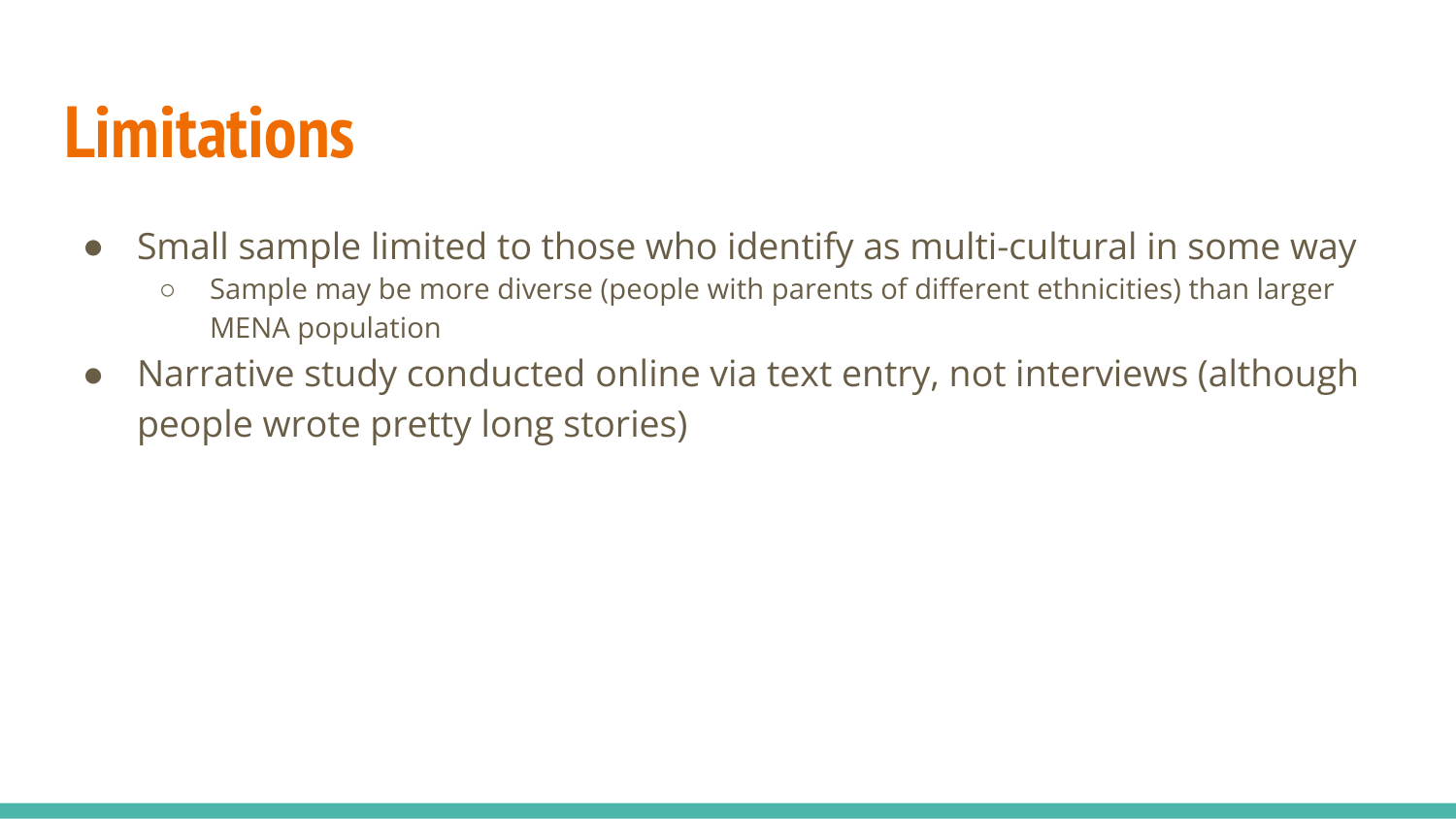

# Limitations
Small sample limited to those who identify as multi-cultural in some way
Sample may be more diverse (people with parents of different ethnicities) than larger MENA population
Narrative study conducted online via text entry, not interviews (although people wrote pretty long stories)